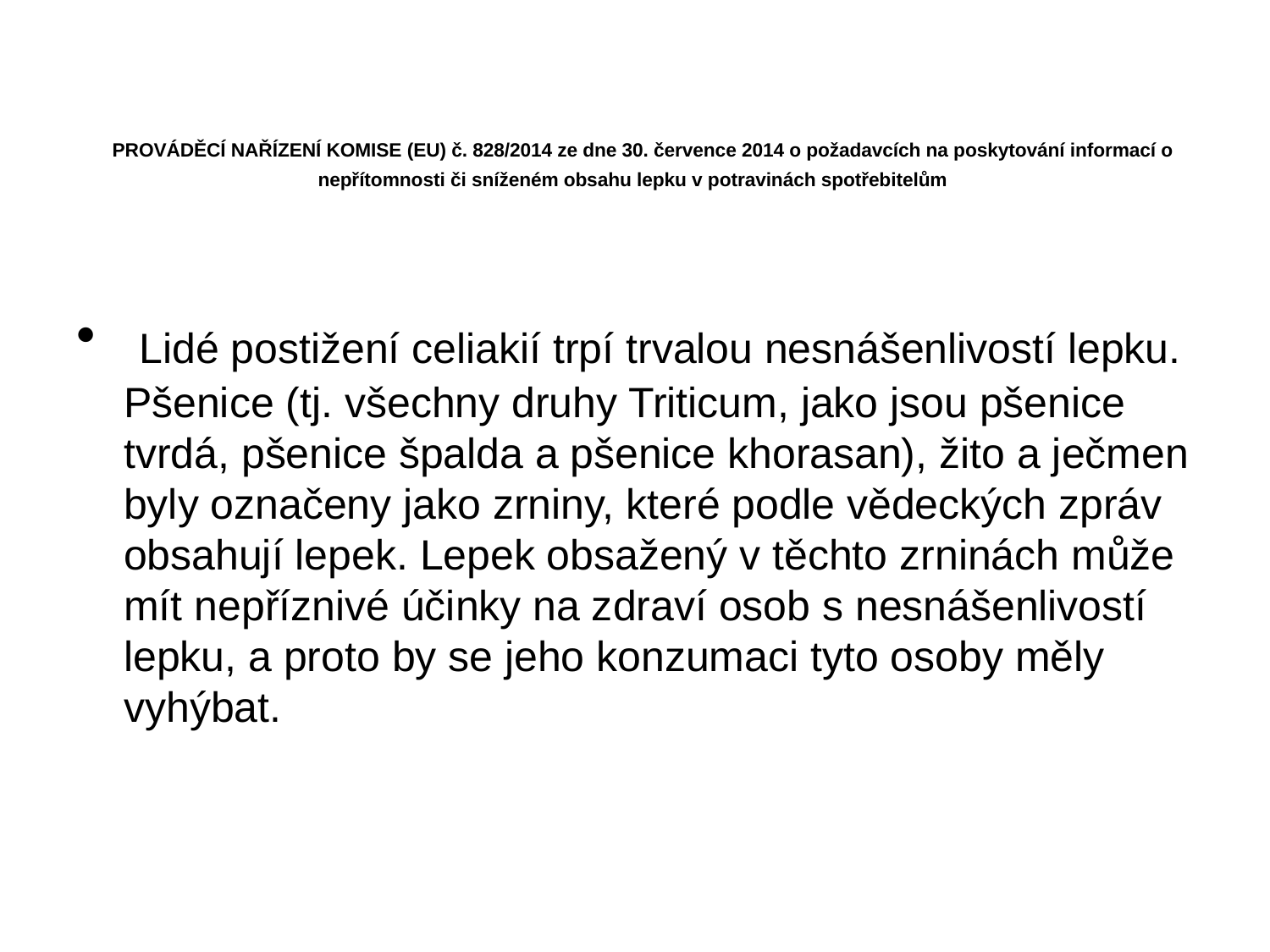

# PROVÁDĚCÍ NAŘÍZENÍ KOMISE (EU) č. 828/2014 ze dne 30. července 2014 o požadavcích na poskytování informací o nepřítomnosti či sníženém obsahu lepku v potravinách spotřebitelům

 Lidé postižení celiakií trpí trvalou nesnášenlivostí lepku. Pšenice (tj. všechny druhy Triticum, jako jsou pšenice tvrdá, pšenice špalda a pšenice khorasan), žito a ječmen byly označeny jako zrniny, které podle vědeckých zpráv obsahují lepek. Lepek obsažený v těchto zrninách může mít nepříznivé účinky na zdraví osob s nesnášenlivostí lepku, a proto by se jeho konzumaci tyto osoby měly vyhýbat.